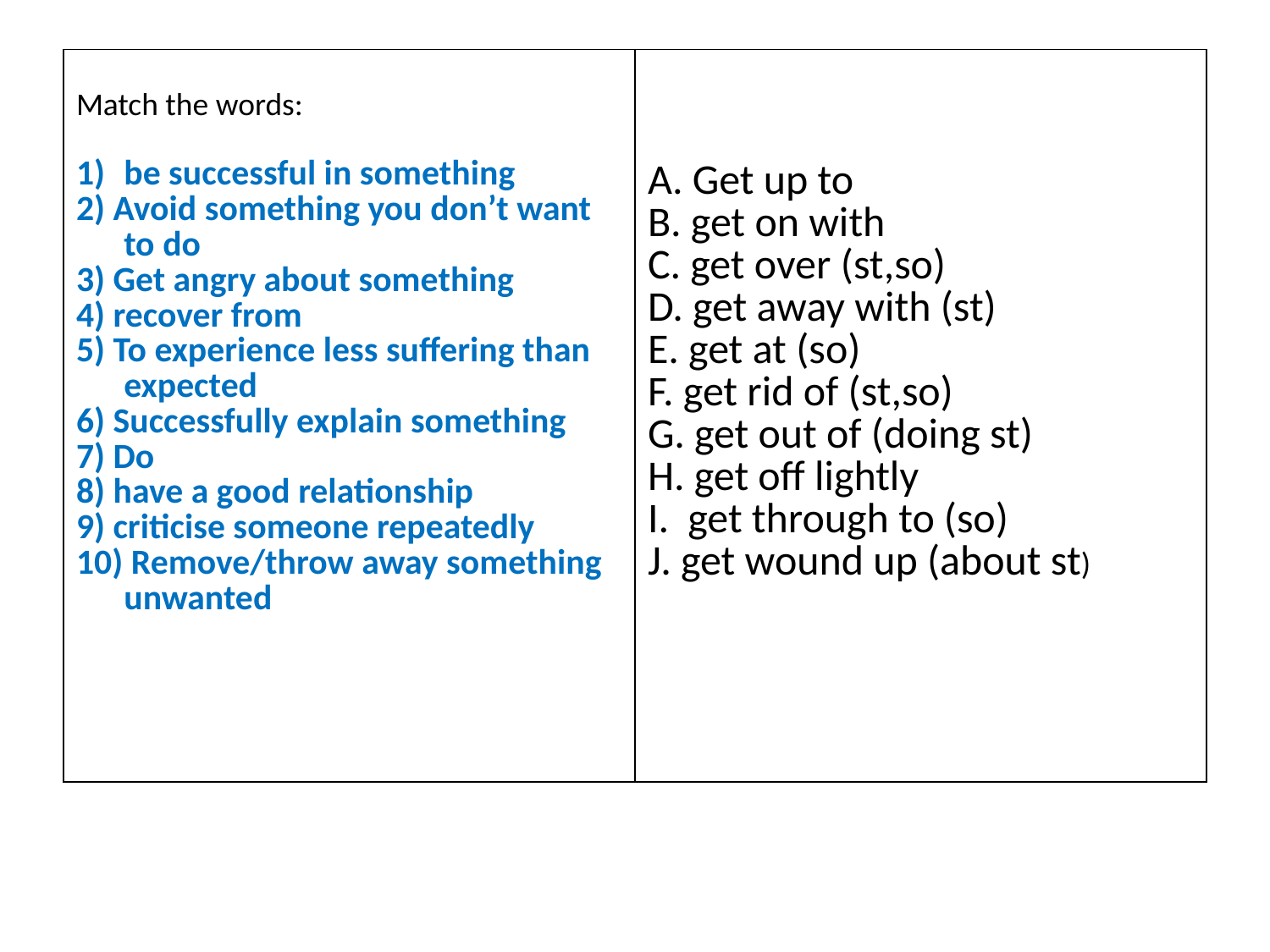

| Match the words: be successful in something 2) Avoid something you don’t want to do 3) Get angry about something 4) recover from 5) To experience less suffering than expected 6) Successfully explain something 7) Do 8) have a good relationship 9) criticise someone repeatedly 10) Remove/throw away something unwanted | A. Get up to B. get on with C. get over (st,so) D. get away with (st) E. get at (so) F. get rid of (st,so) G. get out of (doing st) H. get off lightly I. get through to (so) J. get wound up (about st) |
| --- | --- |